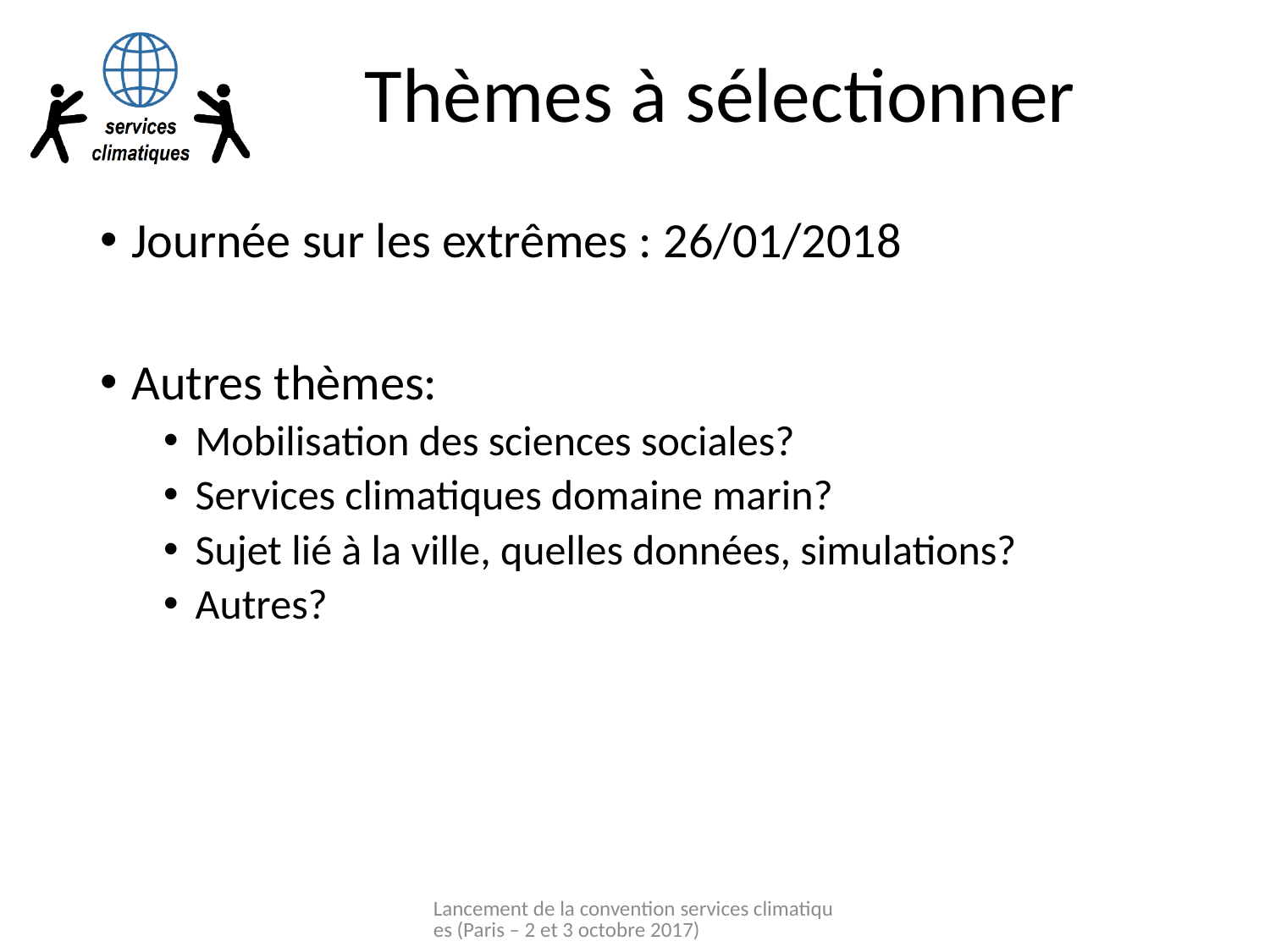

# Thèmes à sélectionner
Journée sur les extrêmes : 26/01/2018

Autres thèmes:
Mobilisation des sciences sociales?
Services climatiques domaine marin?
Sujet lié à la ville, quelles données, simulations?
Autres?

Lancement de la convention services climatiques (Paris – 2 et 3 octobre 2017)